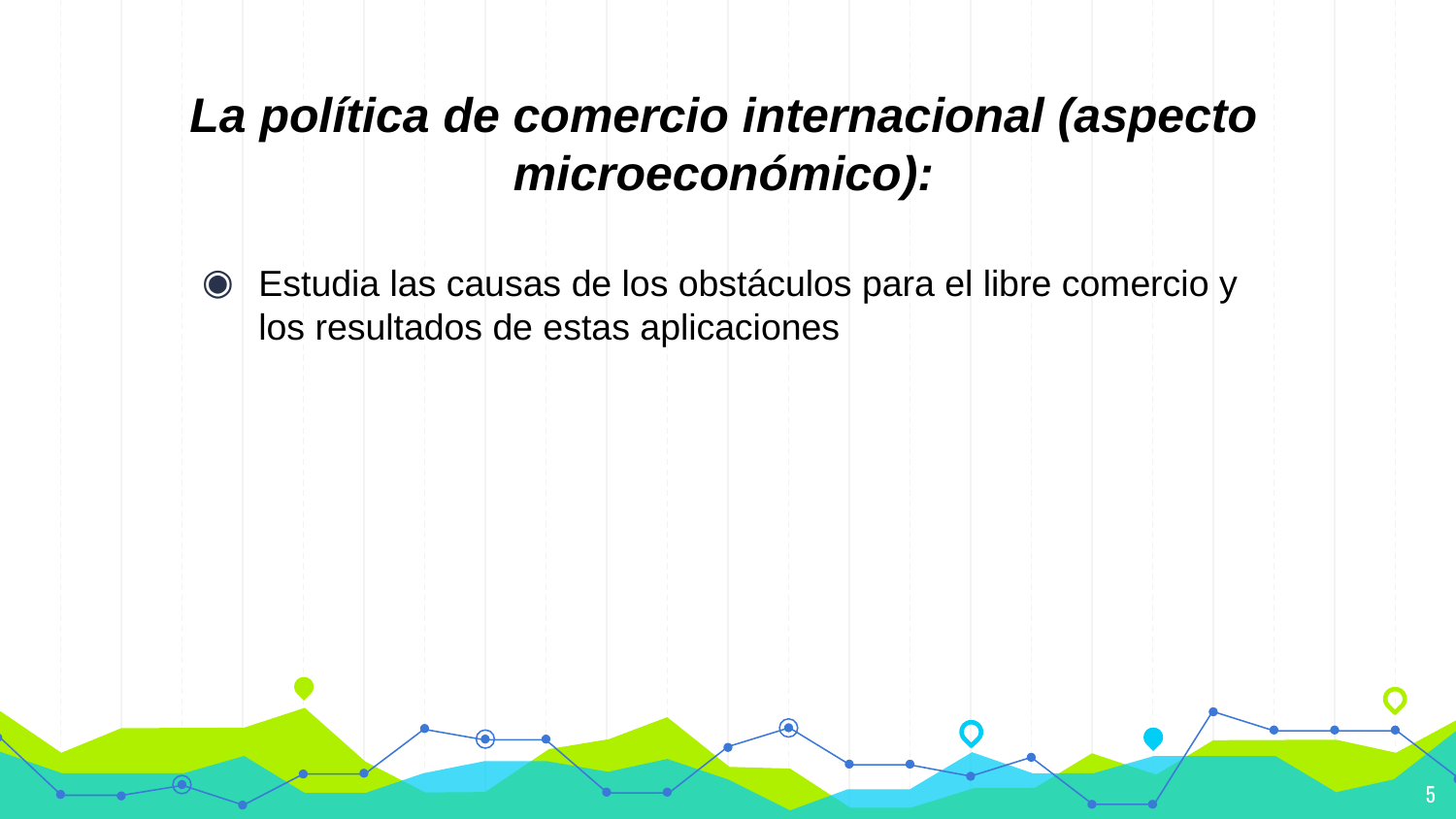

# La política de comercio internacional (aspecto microeconómico):
Estudia las causas de los obstáculos para el libre comercio y los resultados de estas aplicaciones
5